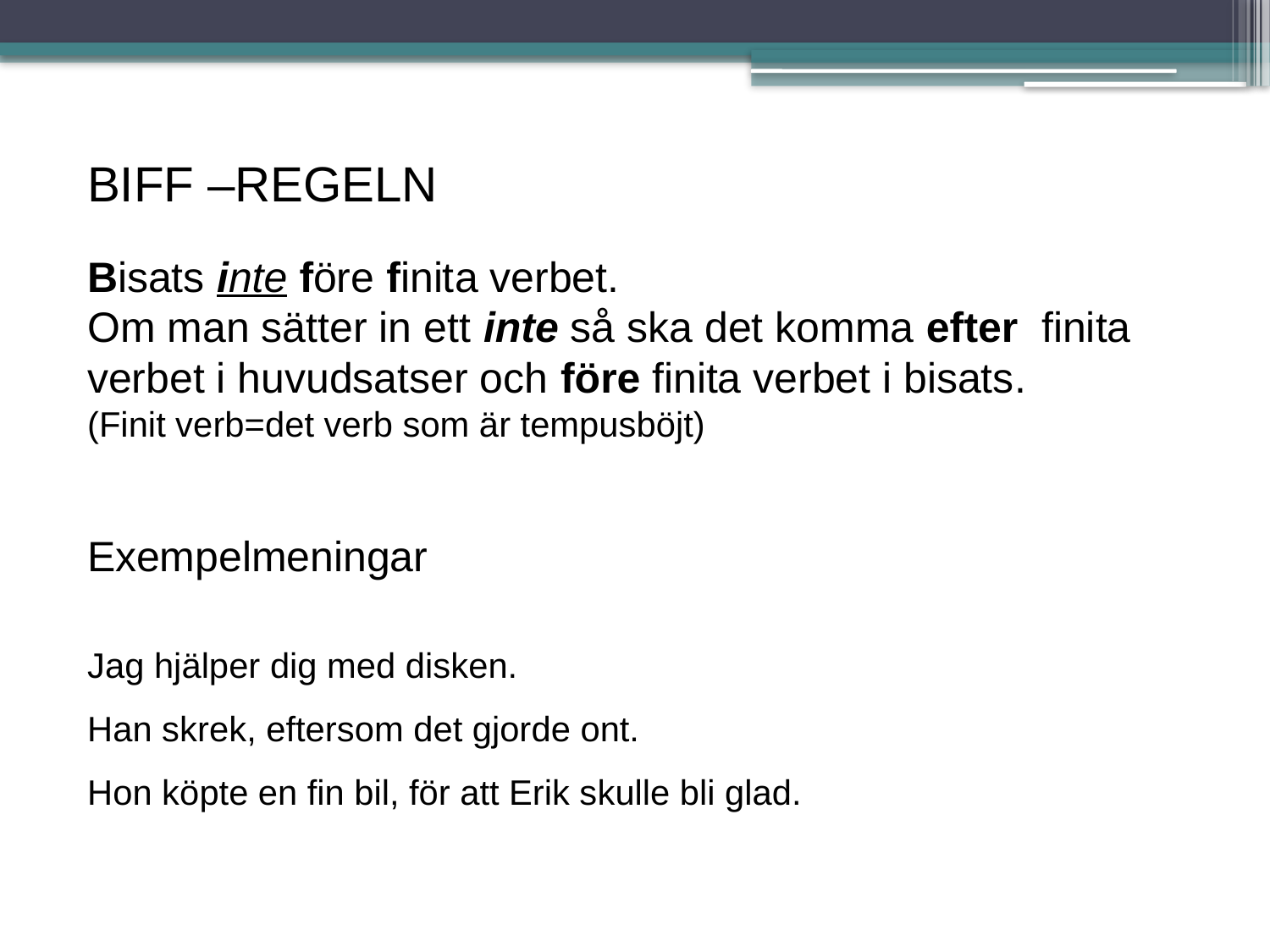

BIFF –REGELN

Bisats inte före finita verbet.
Om man sätter in ett inte så ska det komma efter  finita verbet i huvudsatser och före finita verbet i bisats.
(Finit verb=det verb som är tempusböjt)

Exempelmeningar

Jag hjälper dig med disken.
Han skrek, eftersom det gjorde ont.
Hon köpte en fin bil, för att Erik skulle bli glad.